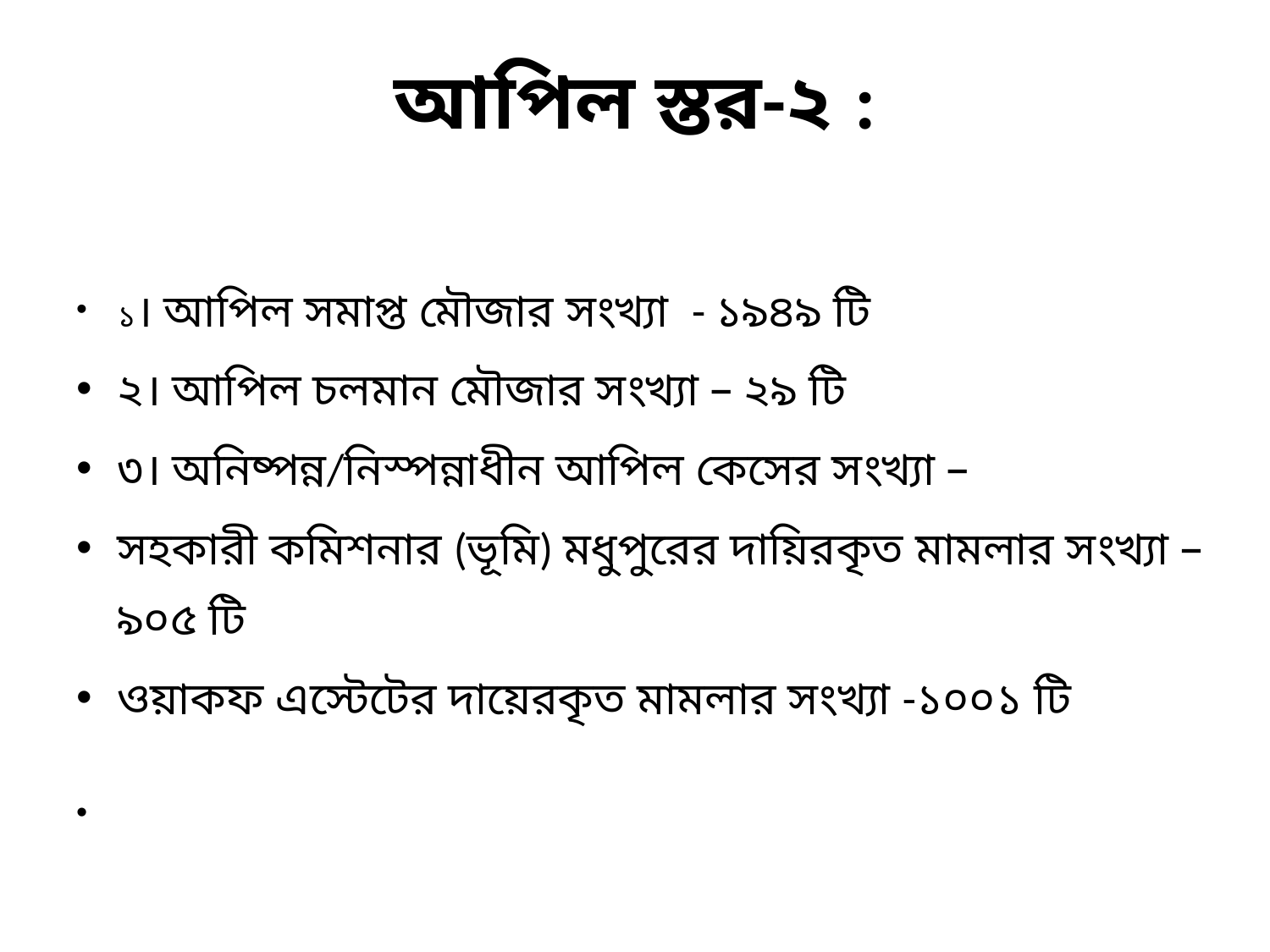

# আপিল স্তর-২ :

১। আপিল সমাপ্ত মৌজার সংখ্যা  - ১৯৪৯ টি
২। আপিল চলমান মৌজার সংখ্যা – ২৯ টি
৩। অনিষ্পন্ন/নিস্পন্নাধীন আপিল কেসের সংখ্যা –
সহকারী কমিশনার (ভূমি) মধুপুরের দায়িরকৃত মামলার সংখ্যা – ৯০৫ টি
ওয়াকফ এস্টেটের দায়েরকৃত মামলার সংখ্যা -১০০১ টি